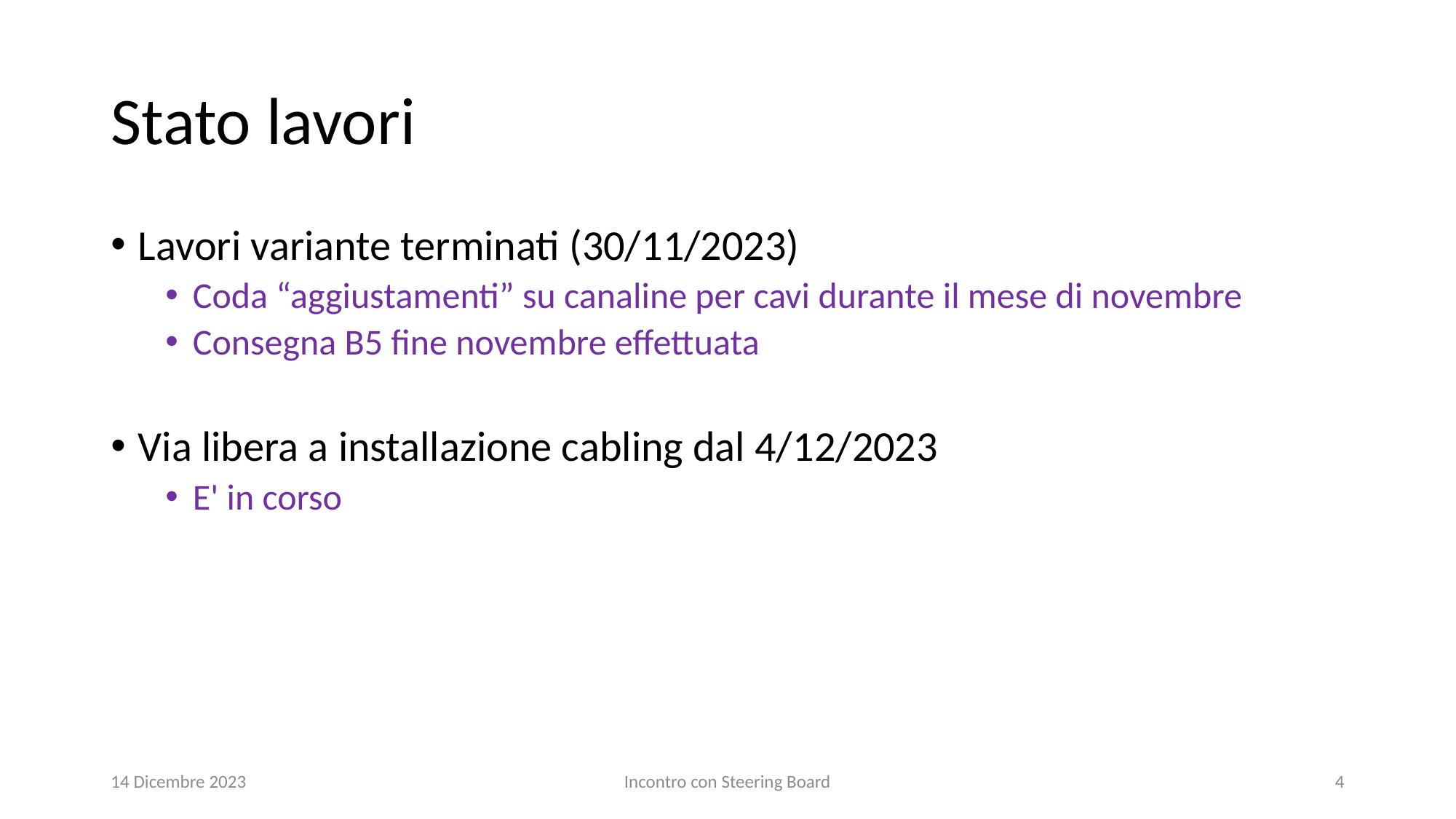

# Stato lavori
Lavori variante terminati (30/11/2023)
Coda “aggiustamenti” su canaline per cavi durante il mese di novembre
Consegna B5 fine novembre effettuata

Via libera a installazione cabling dal 4/12/2023
E' in corso
14 Dicembre 2023
Incontro con Steering Board
4